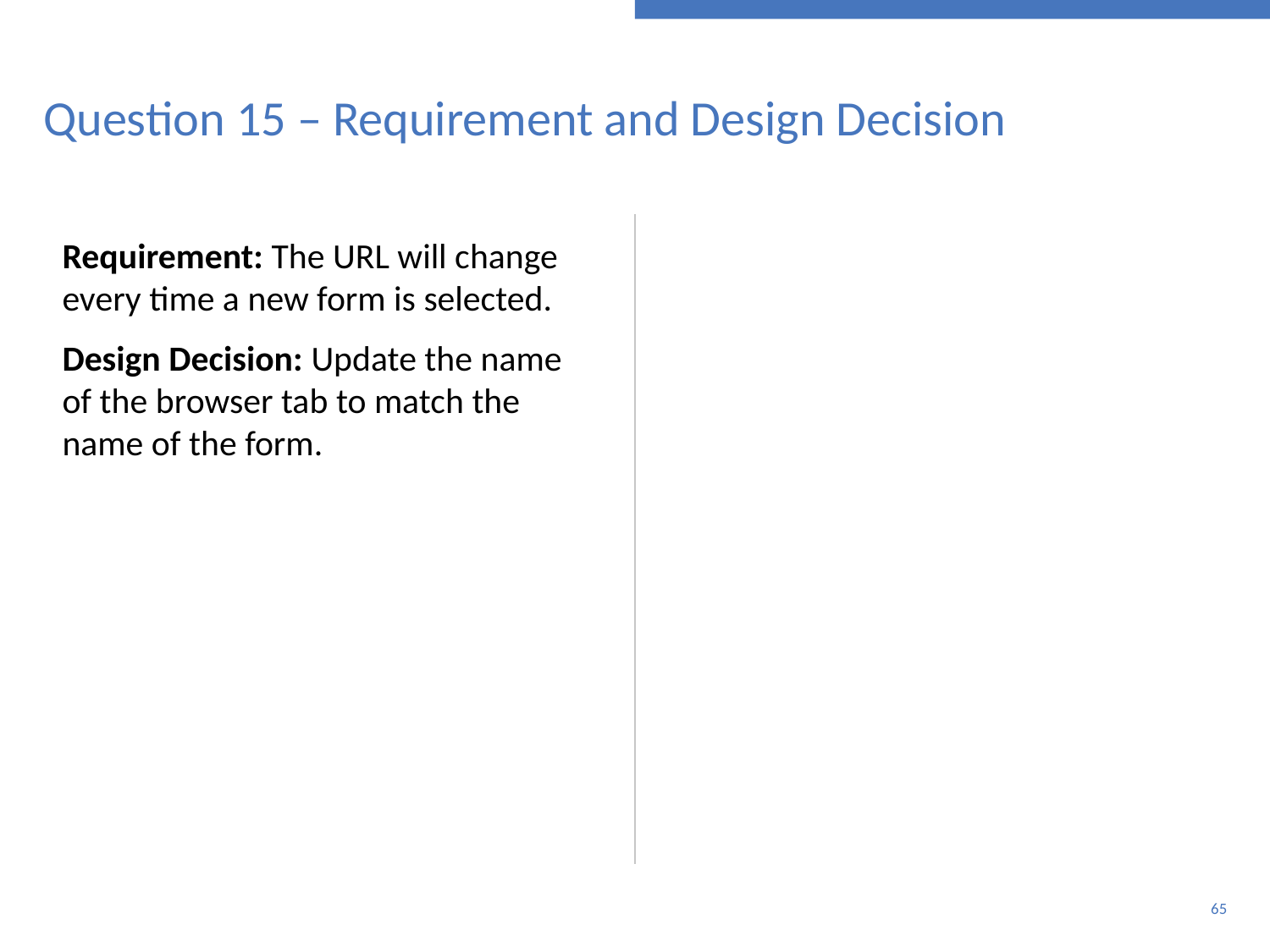

# Question 15 – Requirement and Design Decision
Requirement: The URL will change every time a new form is selected.
Design Decision: Update the name of the browser tab to match the name of the form.